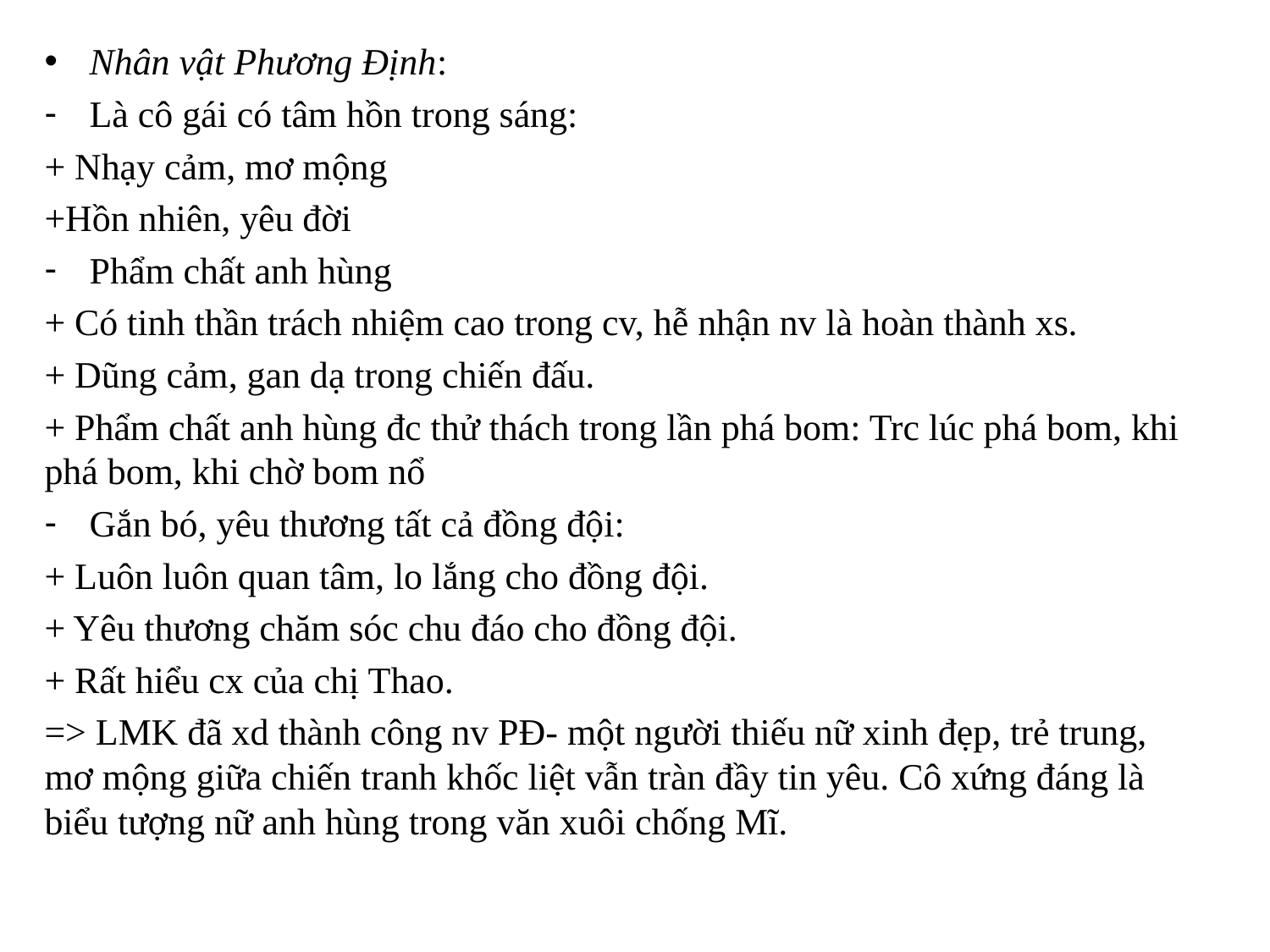

Nhân vật Phương Định:
Là cô gái có tâm hồn trong sáng:
+ Nhạy cảm, mơ mộng
+Hồn nhiên, yêu đời
Phẩm chất anh hùng
+ Có tinh thần trách nhiệm cao trong cv, hễ nhận nv là hoàn thành xs.
+ Dũng cảm, gan dạ trong chiến đấu.
+ Phẩm chất anh hùng đc thử thách trong lần phá bom: Trc lúc phá bom, khi phá bom, khi chờ bom nổ
Gắn bó, yêu thương tất cả đồng đội:
+ Luôn luôn quan tâm, lo lắng cho đồng đội.
+ Yêu thương chăm sóc chu đáo cho đồng đội.
+ Rất hiểu cx của chị Thao.
=> LMK đã xd thành công nv PĐ- một người thiếu nữ xinh đẹp, trẻ trung, mơ mộng giữa chiến tranh khốc liệt vẫn tràn đầy tin yêu. Cô xứng đáng là biểu tượng nữ anh hùng trong văn xuôi chống Mĩ.